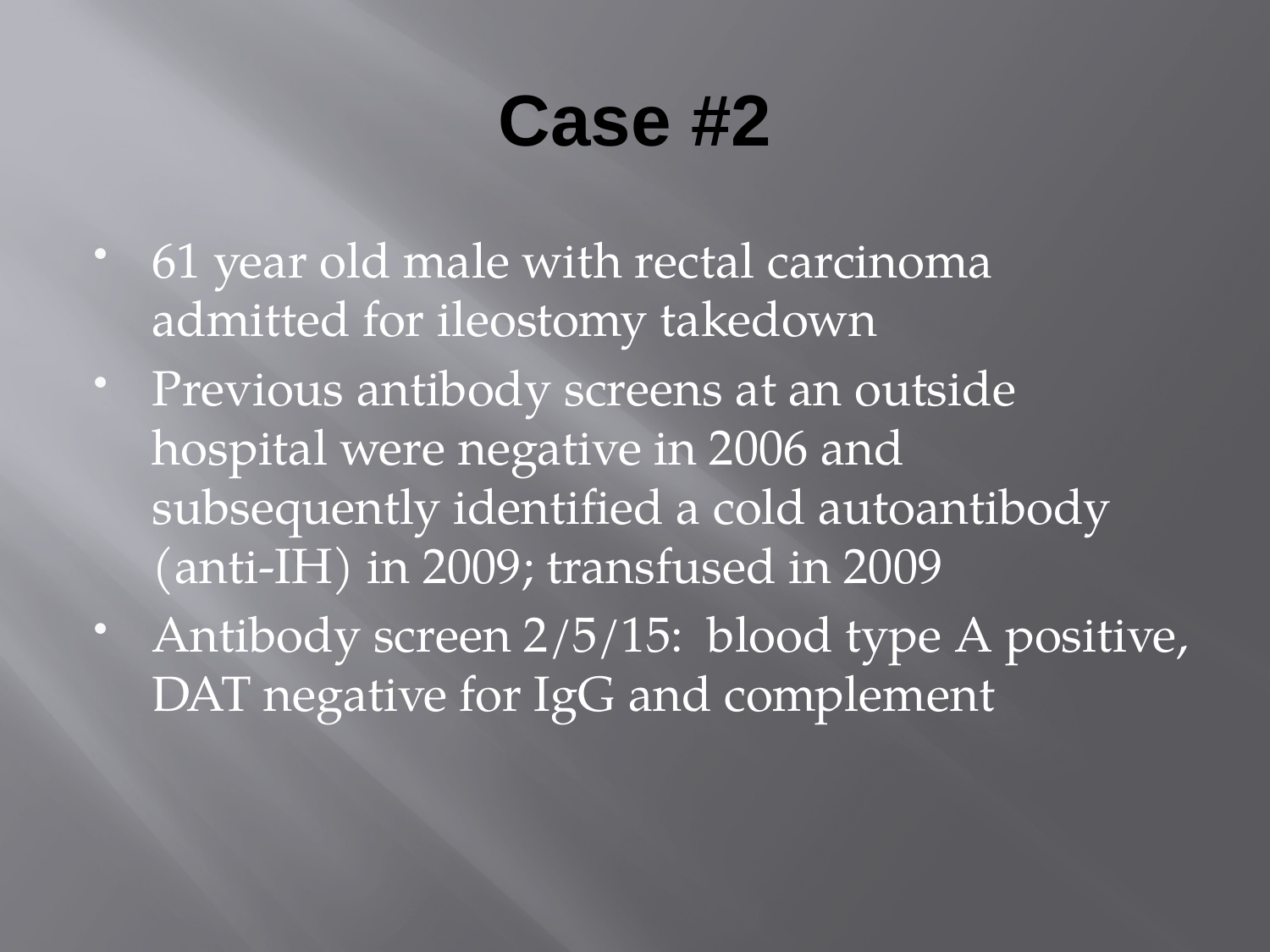

# Case #2
61 year old male with rectal carcinoma admitted for ileostomy takedown
Previous antibody screens at an outside hospital were negative in 2006 and subsequently identified a cold autoantibody (anti-IH) in 2009; transfused in 2009
Antibody screen 2/5/15:  blood type A positive, DAT negative for IgG and complement